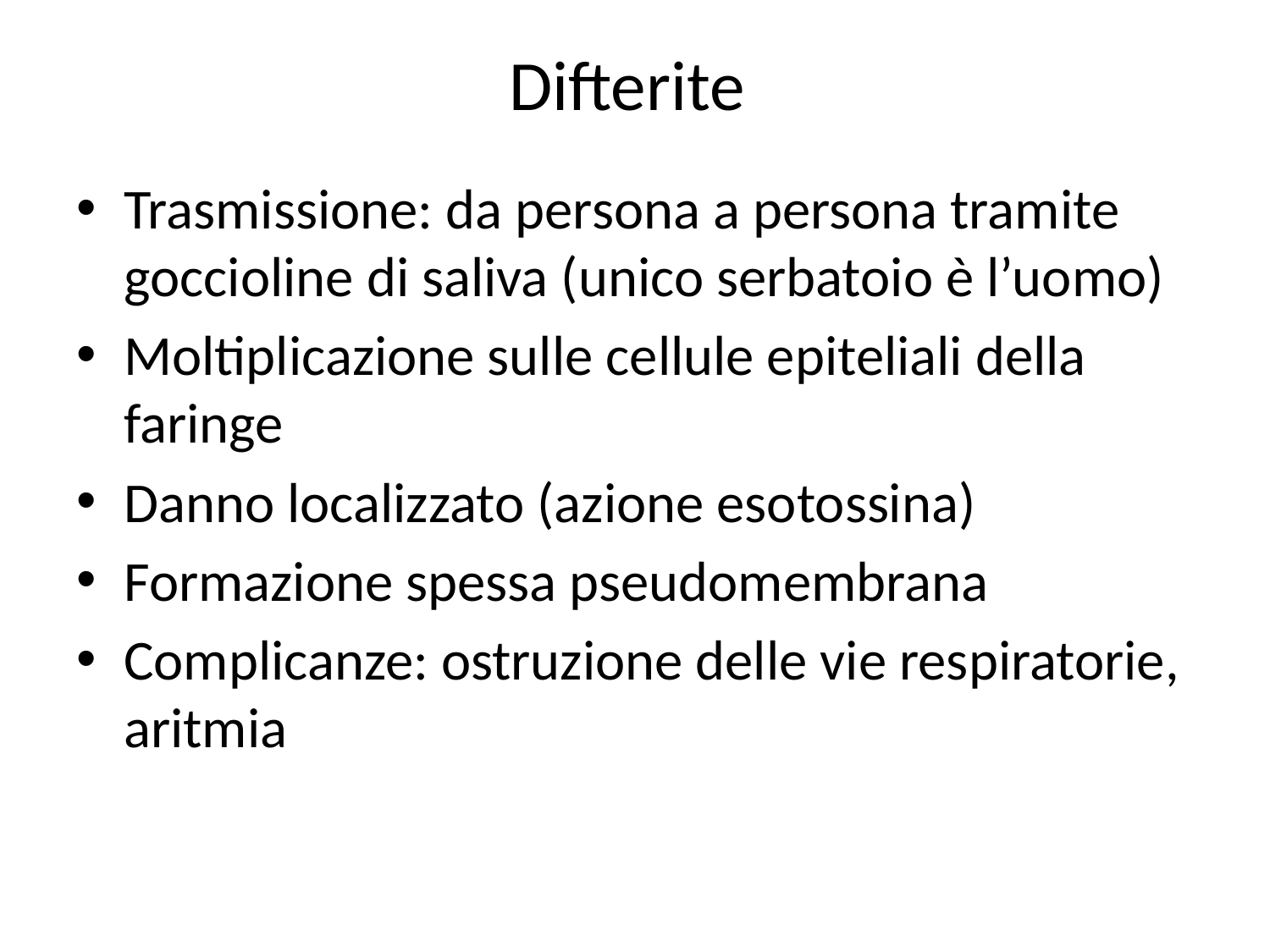

# Difterite
Trasmissione: da persona a persona tramite goccioline di saliva (unico serbatoio è l’uomo)
Moltiplicazione sulle cellule epiteliali della faringe
Danno localizzato (azione esotossina)
Formazione spessa pseudomembrana
Complicanze: ostruzione delle vie respiratorie, aritmia